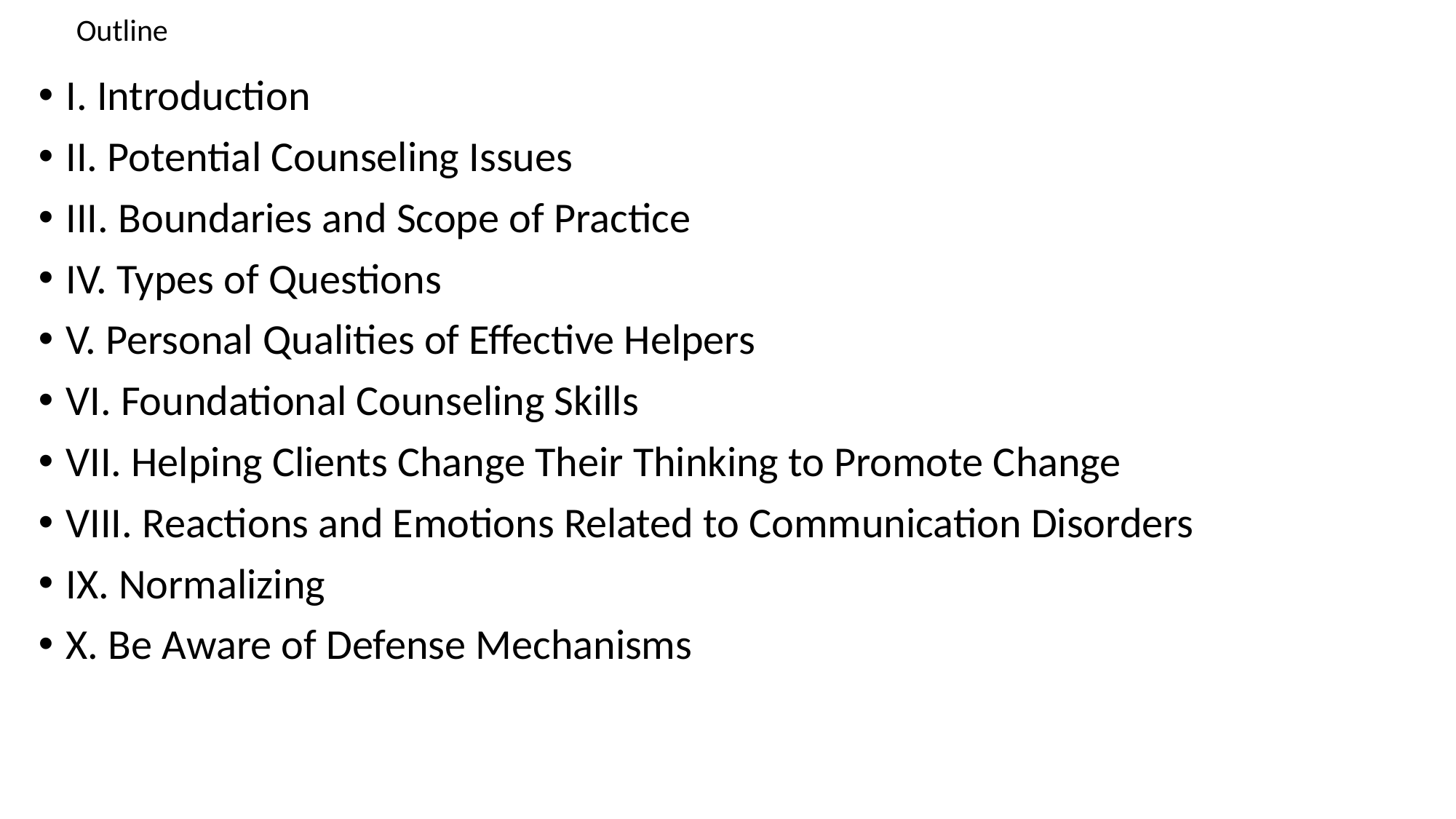

# Outline
I. Introduction
II. Potential Counseling Issues
III. Boundaries and Scope of Practice
IV. Types of Questions
V. Personal Qualities of Effective Helpers
VI. Foundational Counseling Skills
VII. Helping Clients Change Their Thinking to Promote Change
VIII. Reactions and Emotions Related to Communication Disorders
IX. Normalizing
X. Be Aware of Defense Mechanisms